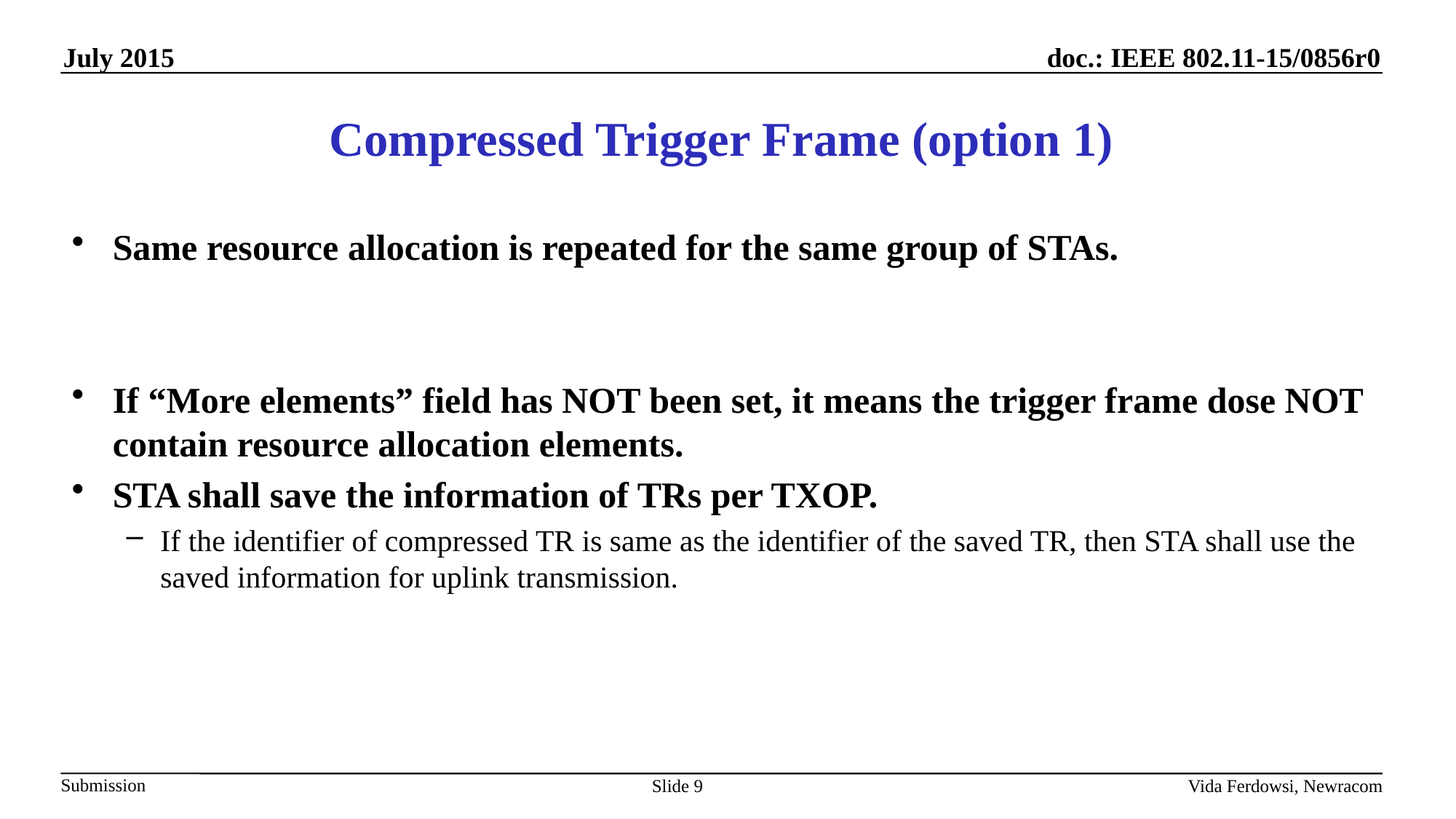

# Compressed Trigger Frame (option 1)
Same resource allocation is repeated for the same group of STAs.

If “More elements” field has NOT been set, it means the trigger frame dose NOT contain resource allocation elements.
STA shall save the information of TRs per TXOP.
If the identifier of compressed TR is same as the identifier of the saved TR, then STA shall use the saved information for uplink transmission.